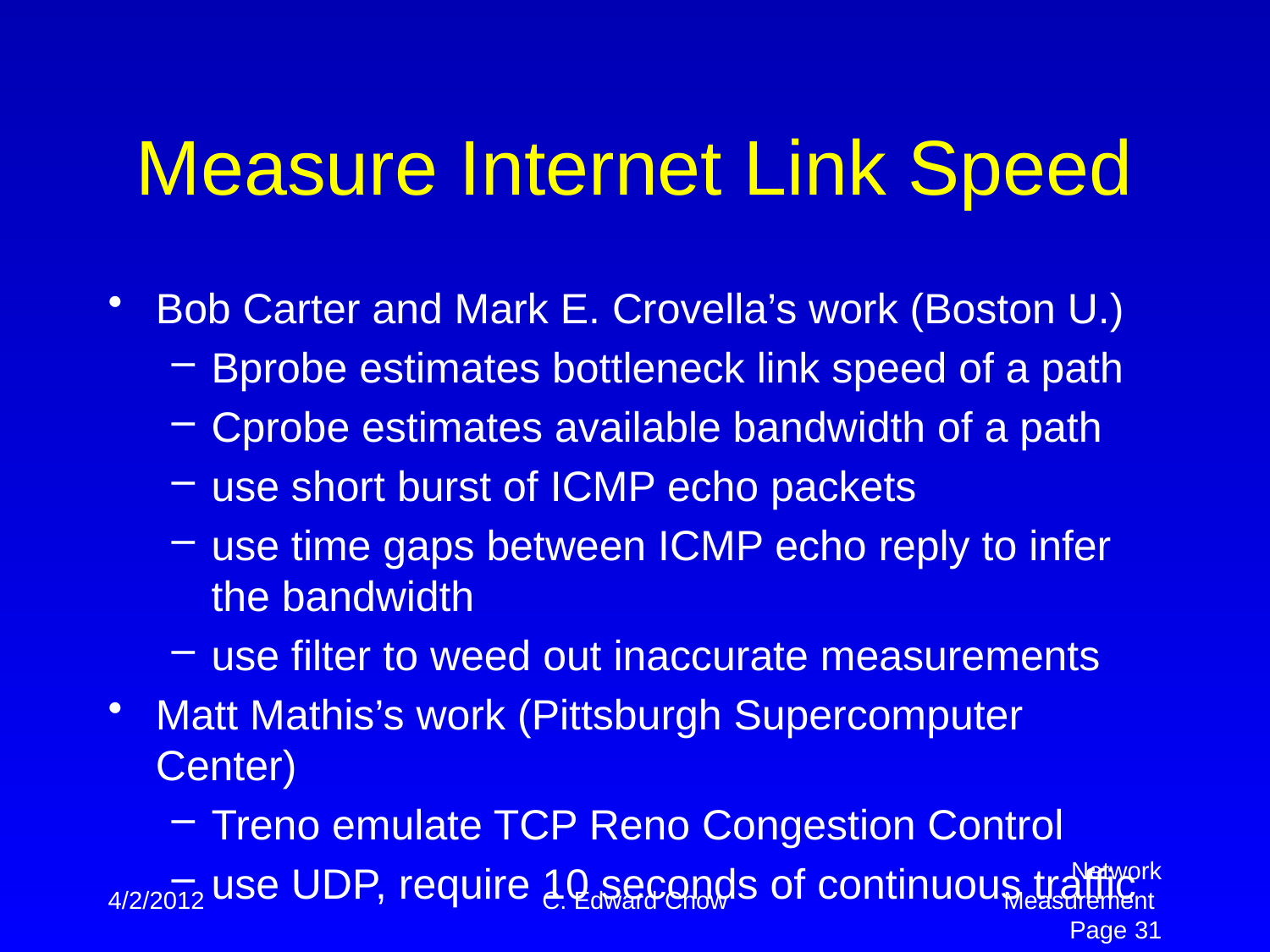

# Measure Internet Link Speed
Bob Carter and Mark E. Crovella’s work (Boston U.)
Bprobe estimates bottleneck link speed of a path
Cprobe estimates available bandwidth of a path
use short burst of ICMP echo packets
use time gaps between ICMP echo reply to infer the bandwidth
use filter to weed out inaccurate measurements
Matt Mathis’s work (Pittsburgh Supercomputer Center)
Treno emulate TCP Reno Congestion Control
use UDP, require 10 seconds of continuous traffic
4/2/2012
C. Edward Chow
Network Measurement  Page 31